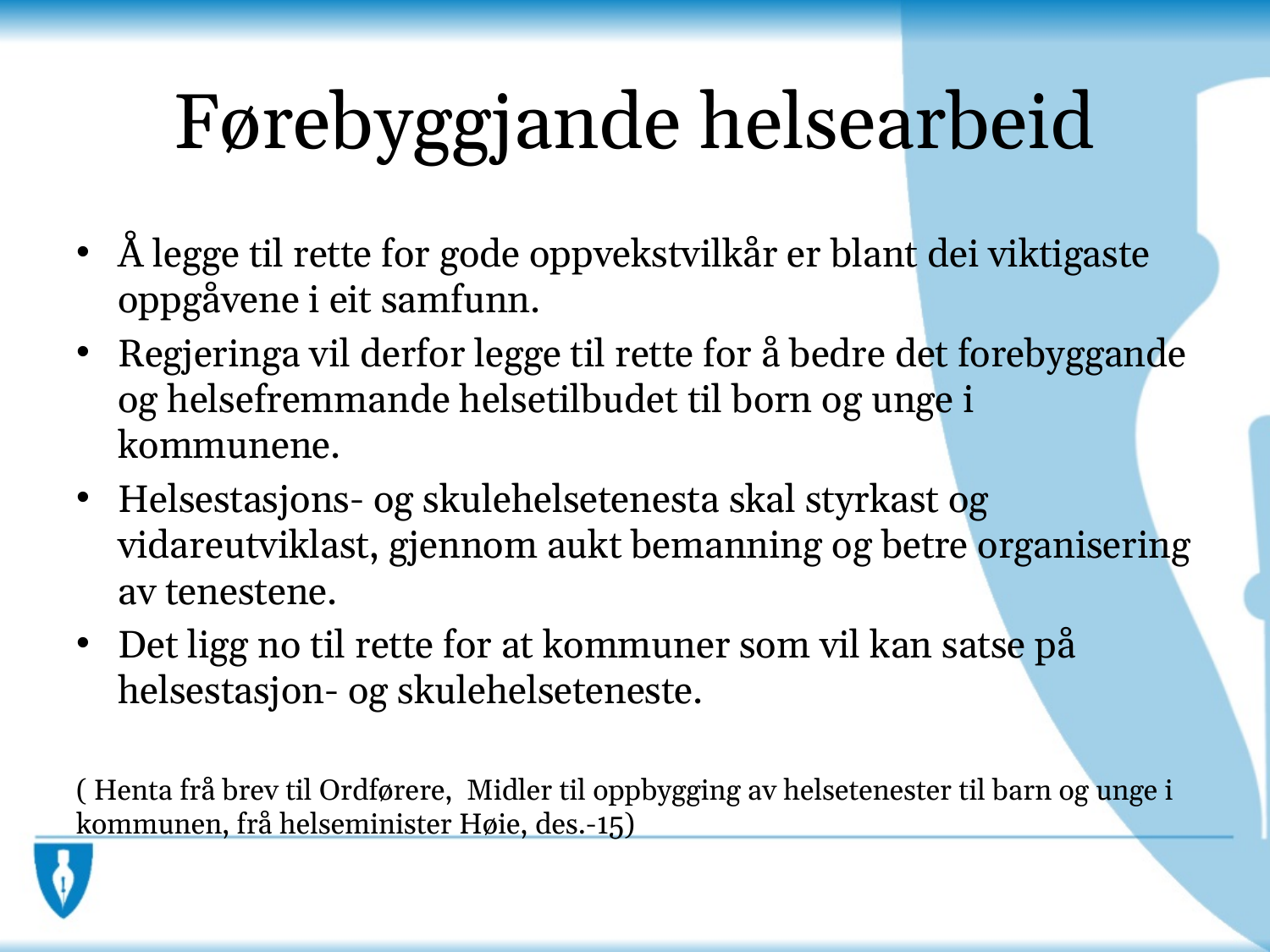

# Førebyggjande helsearbeid
Å legge til rette for gode oppvekstvilkår er blant dei viktigaste oppgåvene i eit samfunn.
Regjeringa vil derfor legge til rette for å bedre det forebyggande og helsefremmande helsetilbudet til born og unge i kommunene.
Helsestasjons- og skulehelsetenesta skal styrkast og vidareutviklast, gjennom aukt bemanning og betre organisering av tenestene.
Det ligg no til rette for at kommuner som vil kan satse på helsestasjon- og skulehelseteneste.

( Henta frå brev til Ordførere,  Midler til oppbygging av helsetenester til barn og unge i kommunen, frå helseminister Høie, des.-15)